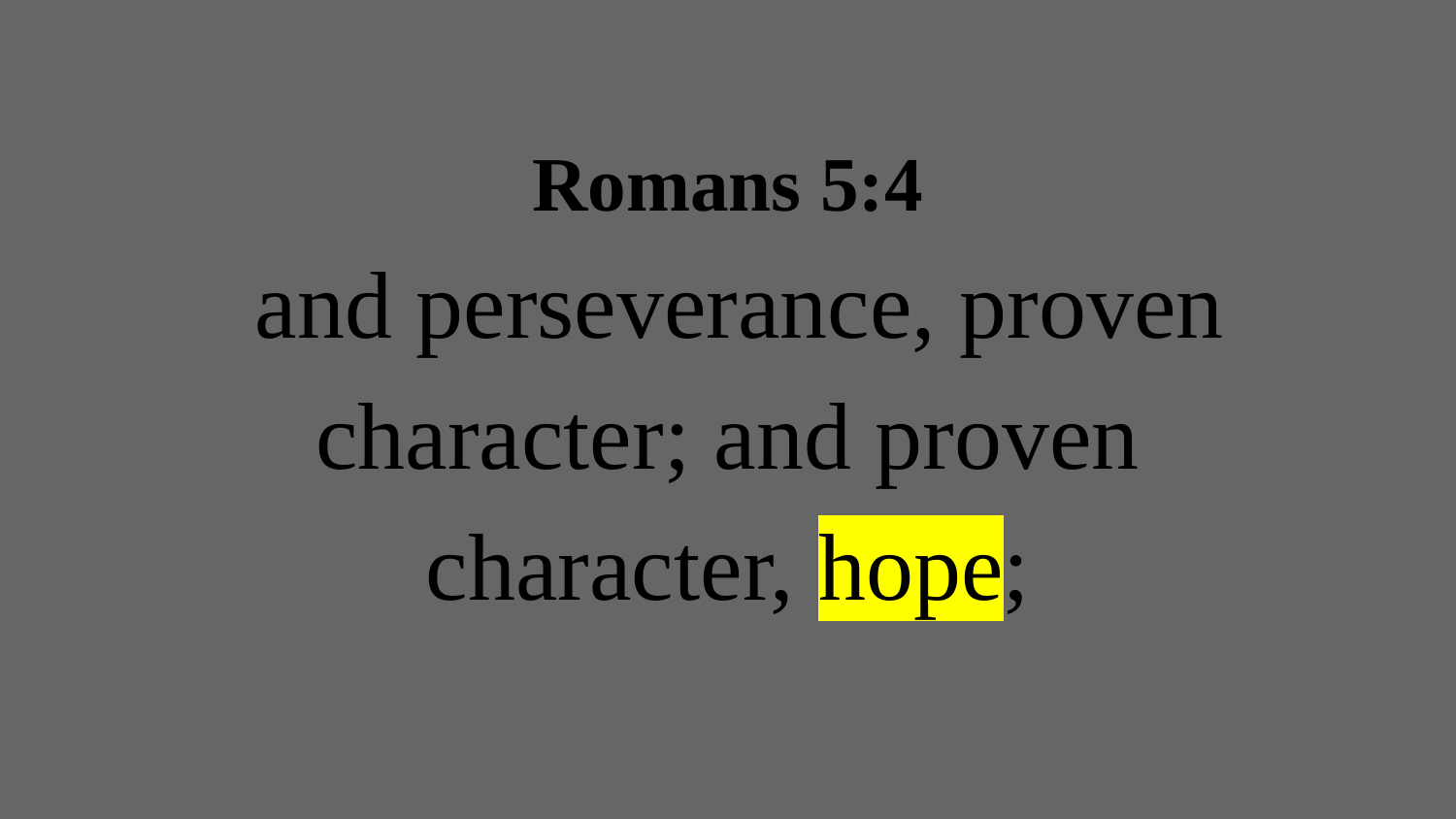

Romans 5:4
 and perseverance, proven character; and proven character, hope;